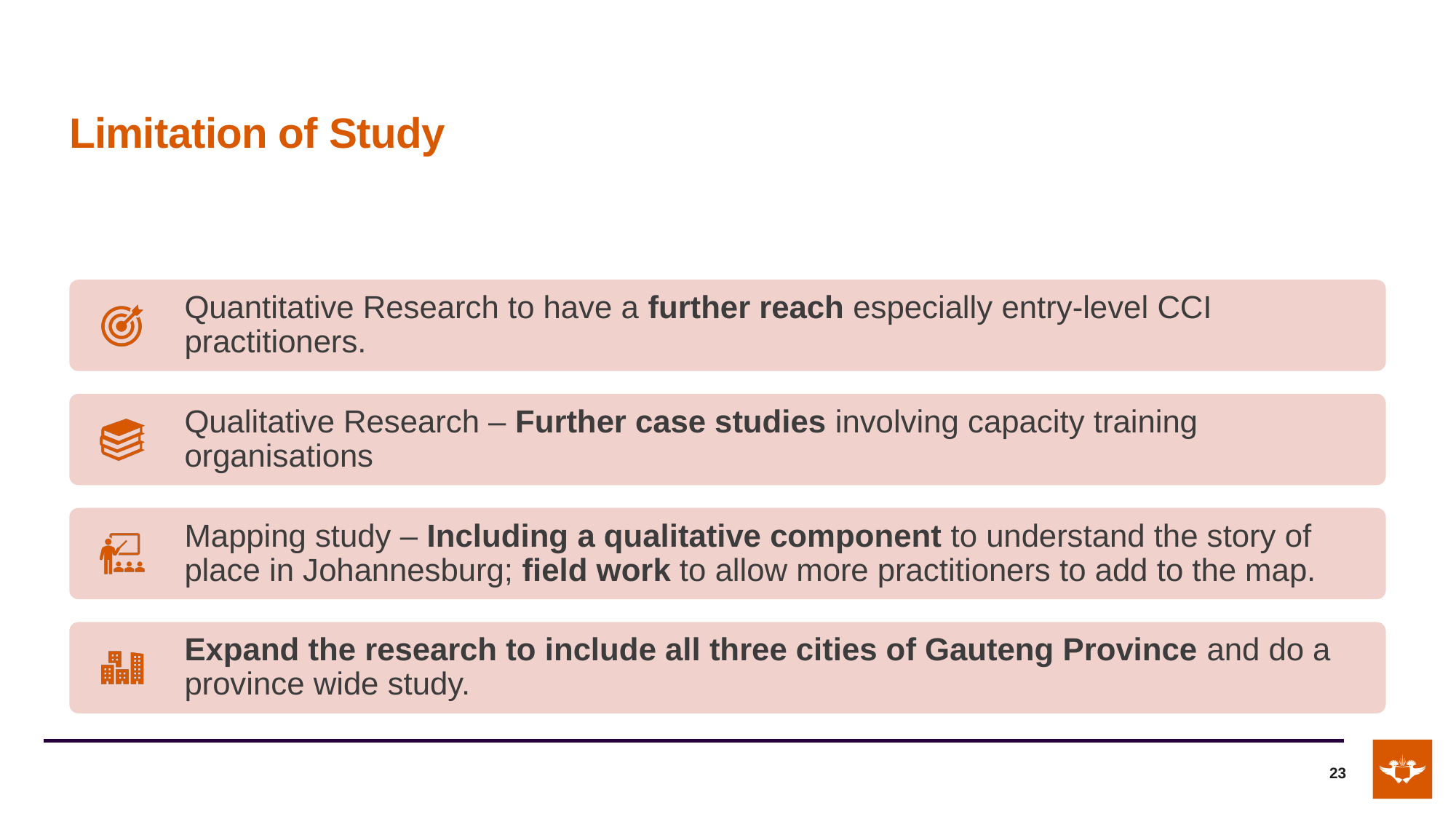

# Limitation of Study
Quantitative Research to have a further reach especially entry-level CCI practitioners.
Qualitative Research – Further case studies involving capacity training organisations
Mapping study – Including a qualitative component to understand the story of place in Johannesburg; field work to allow more practitioners to add to the map.
Expand the research to include all three cities of Gauteng Province and do a province wide study.